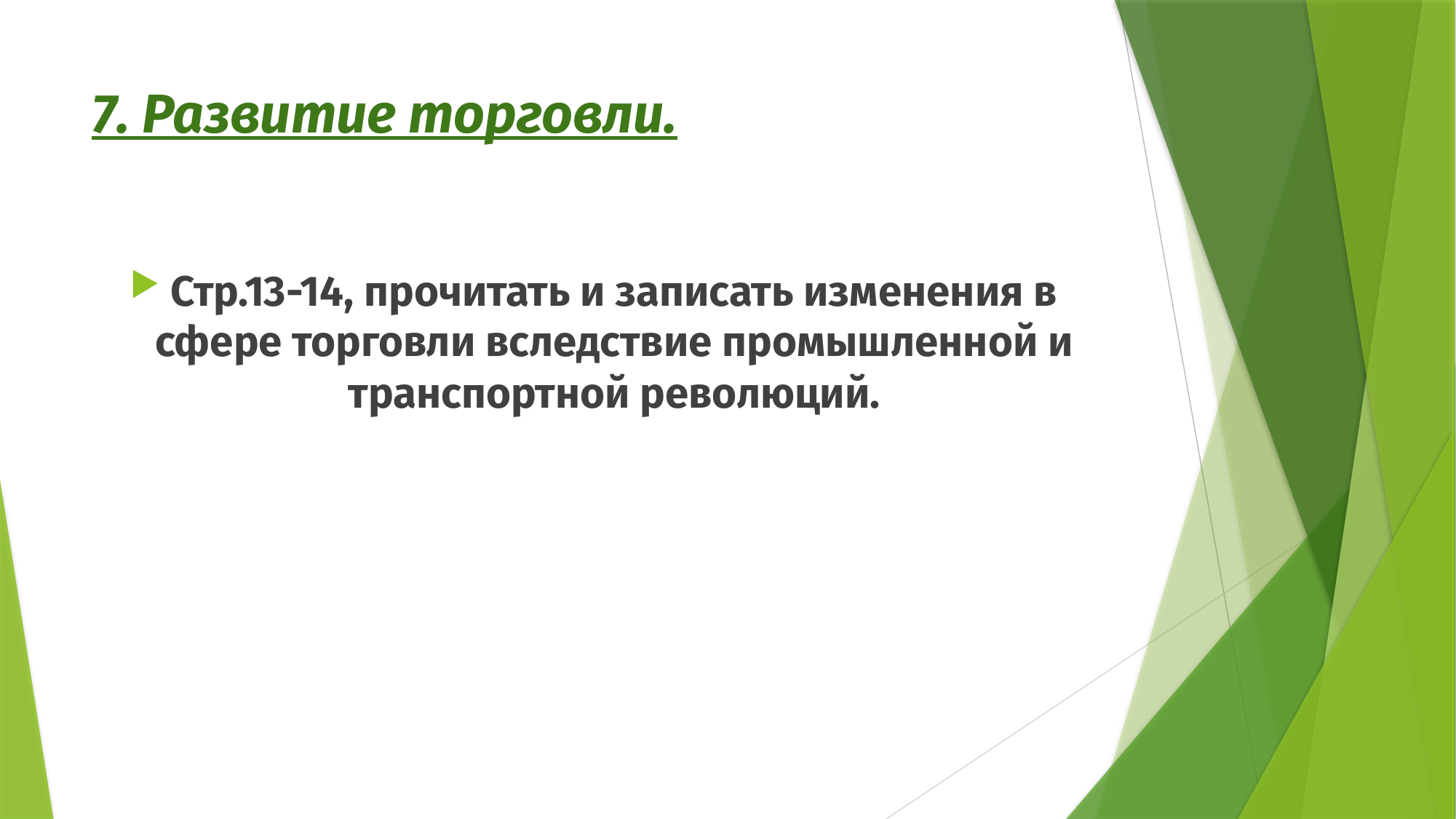

# 7. Развитие торговли.
Стр.13-14, прочитать и записать изменения в сфере торговли вследствие промышленной и транспортной революций.